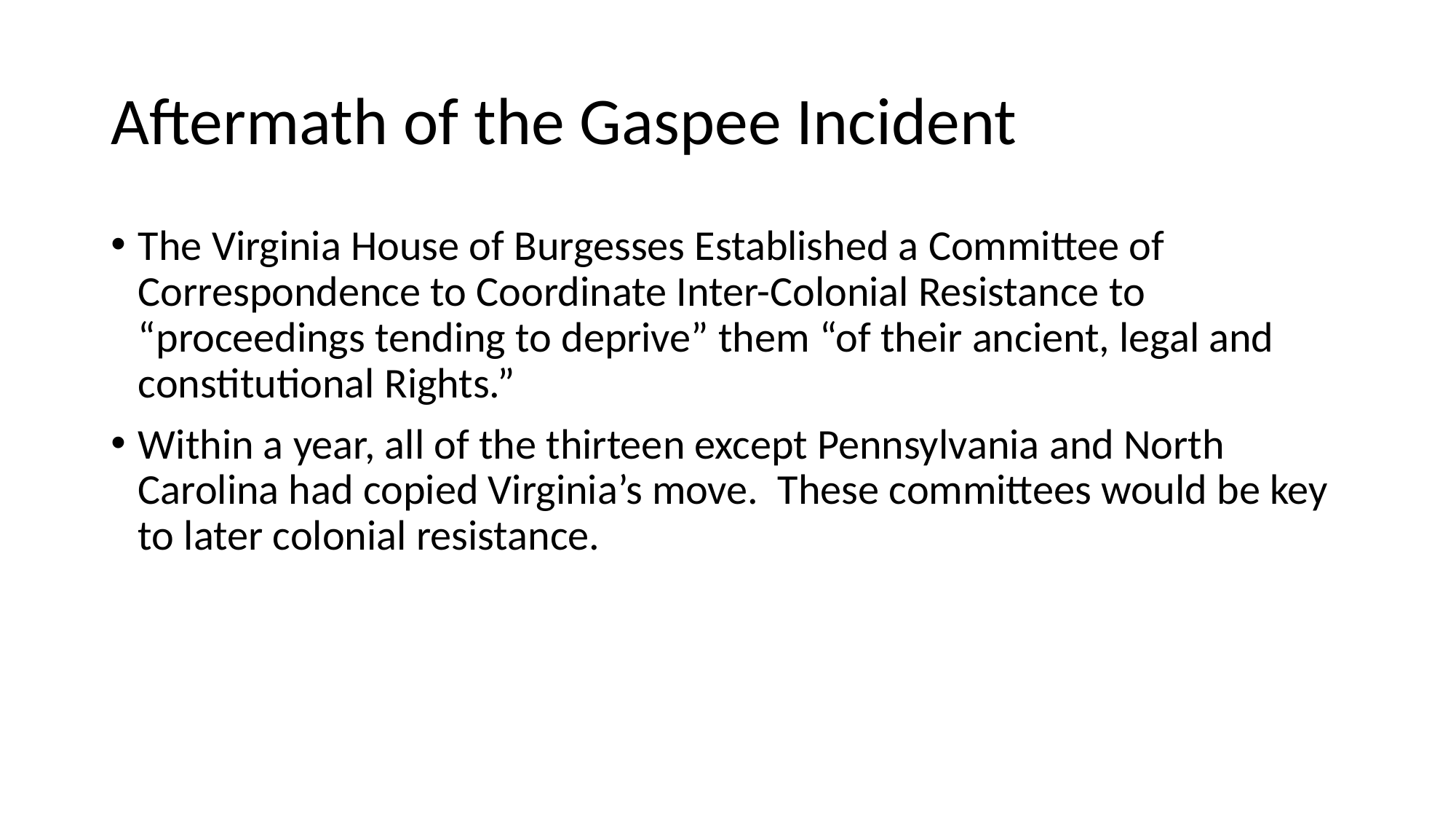

# Aftermath of the Gaspee Incident
The Virginia House of Burgesses Established a Committee of Correspondence to Coordinate Inter-Colonial Resistance to “proceedings tending to deprive” them “of their ancient, legal and constitutional Rights.”
Within a year, all of the thirteen except Pennsylvania and North Carolina had copied Virginia’s move.  These committees would be key to later colonial resistance.